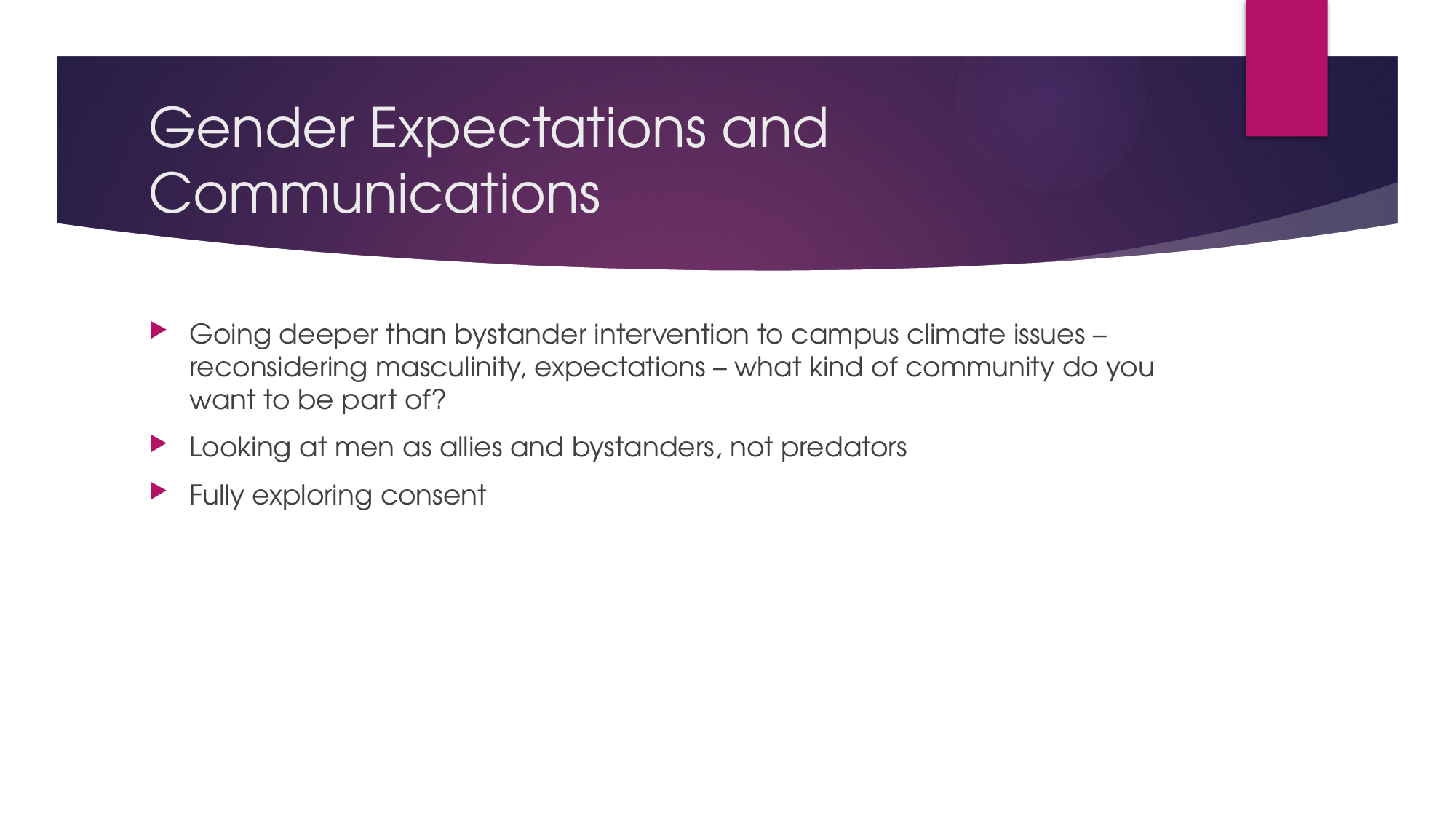

# Gender Expectations and Communications
Going deeper than bystander intervention to campus climate issues –  reconsidering masculinity, expectations – what kind of community do you want to be part of?
Looking at men as allies and bystanders, not predators
Fully exploring consent